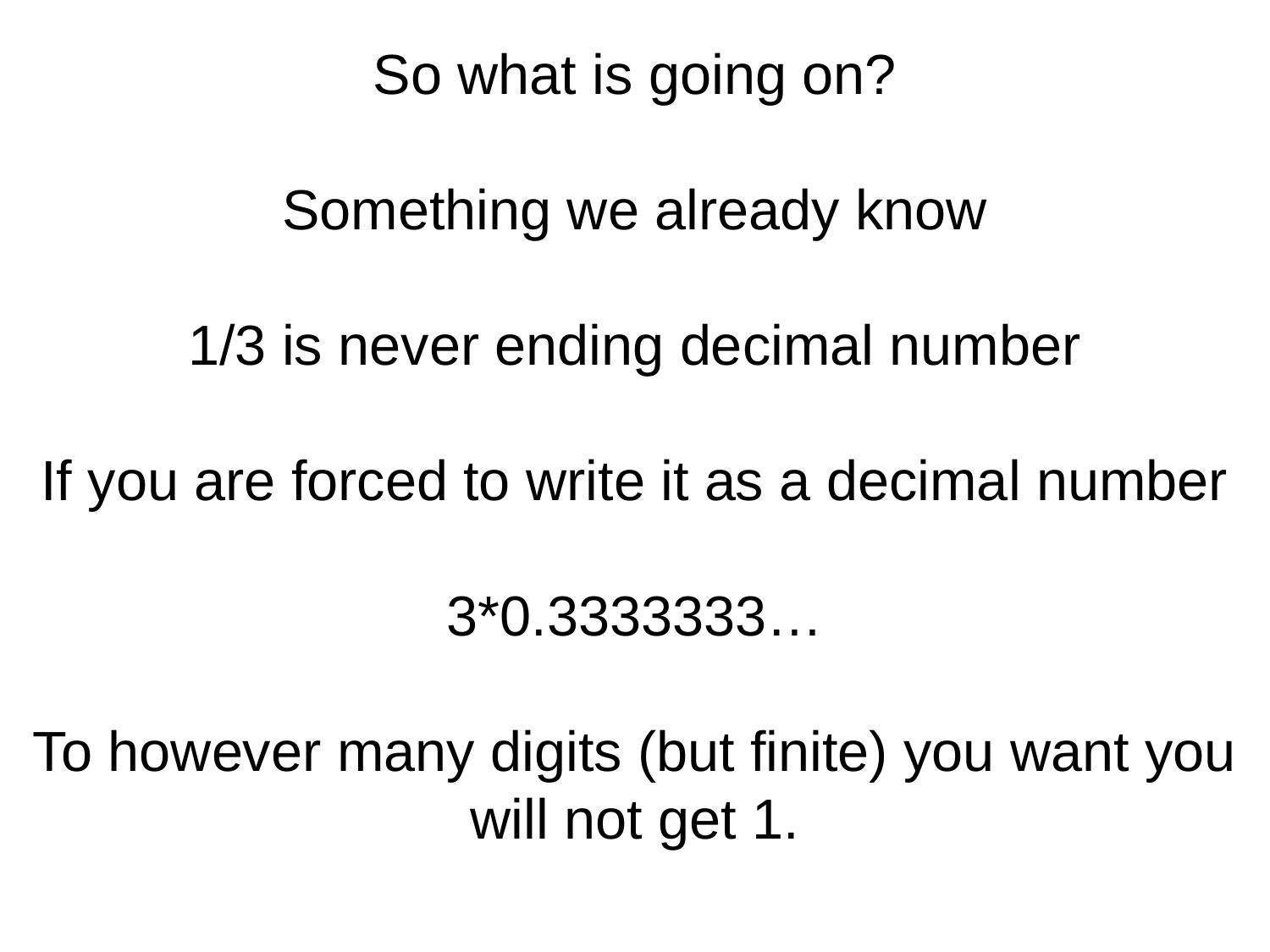

So what is going on?

Something we already know

1/3 is never ending decimal number

If you are forced to write it as a decimal number

3*0.3333333…

To however many digits (but finite) you want you will not get 1.